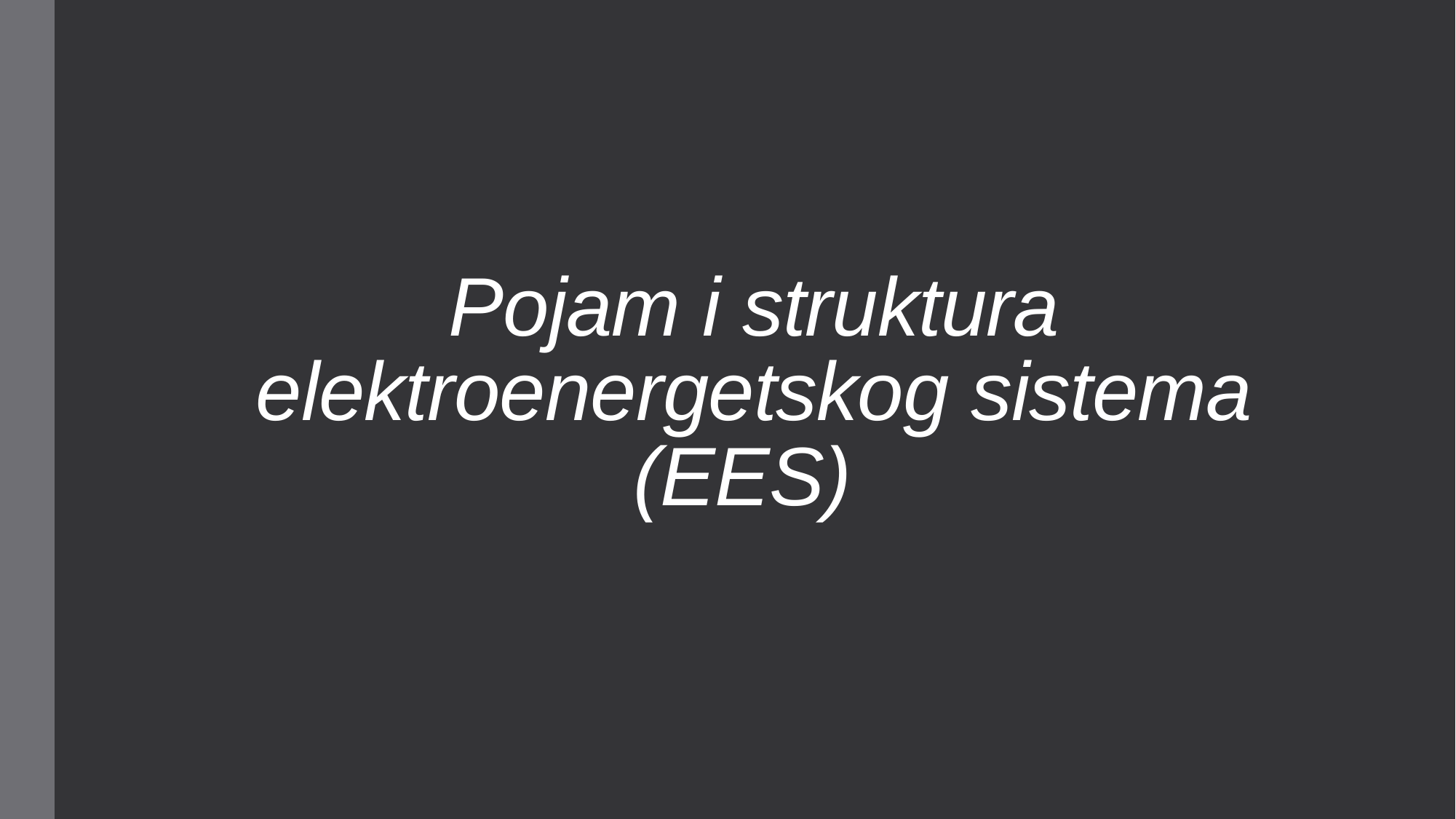

# Pojam i struktura elektroenergetskog sistema (EES)